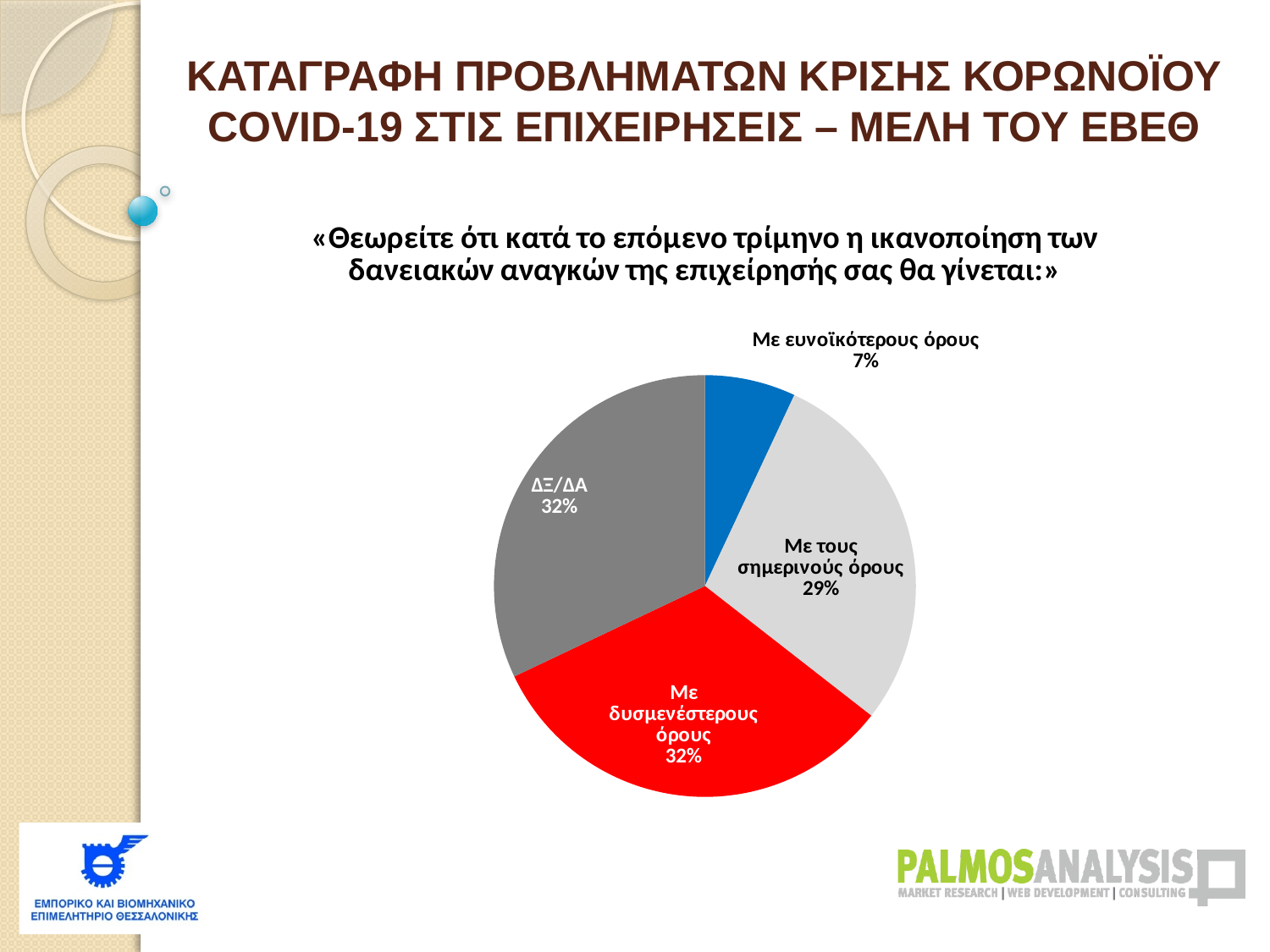

ΚΑΤΑΓΡΑΦΗ ΠΡΟΒΛΗΜΑΤΩΝ ΚΡΙΣΗΣ ΚΟΡΩΝΟΪΟΥ COVID-19 ΣΤΙΣ ΕΠΙΧΕΙΡΗΣΕΙΣ – ΜΕΛΗ ΤΟΥ ΕΒΕΘ

### Chart: «Θεωρείτε ότι κατά το επόμενο τρίμηνο η ικανοποίηση των δανειακών αναγκών της επιχείρησής σας θα γίνεται:»

| Category |  |
|---|---|
| Με ευνοϊκότερους όρους | 0.06968641114982581 |
| Με τους σημερινούς όρους | 0.2857142857142858 |
| Με δυσμενέστερους όρους | 0.32404181184668995 |
| ΔΞ/ΔΑ | 0.32055749128919864 |